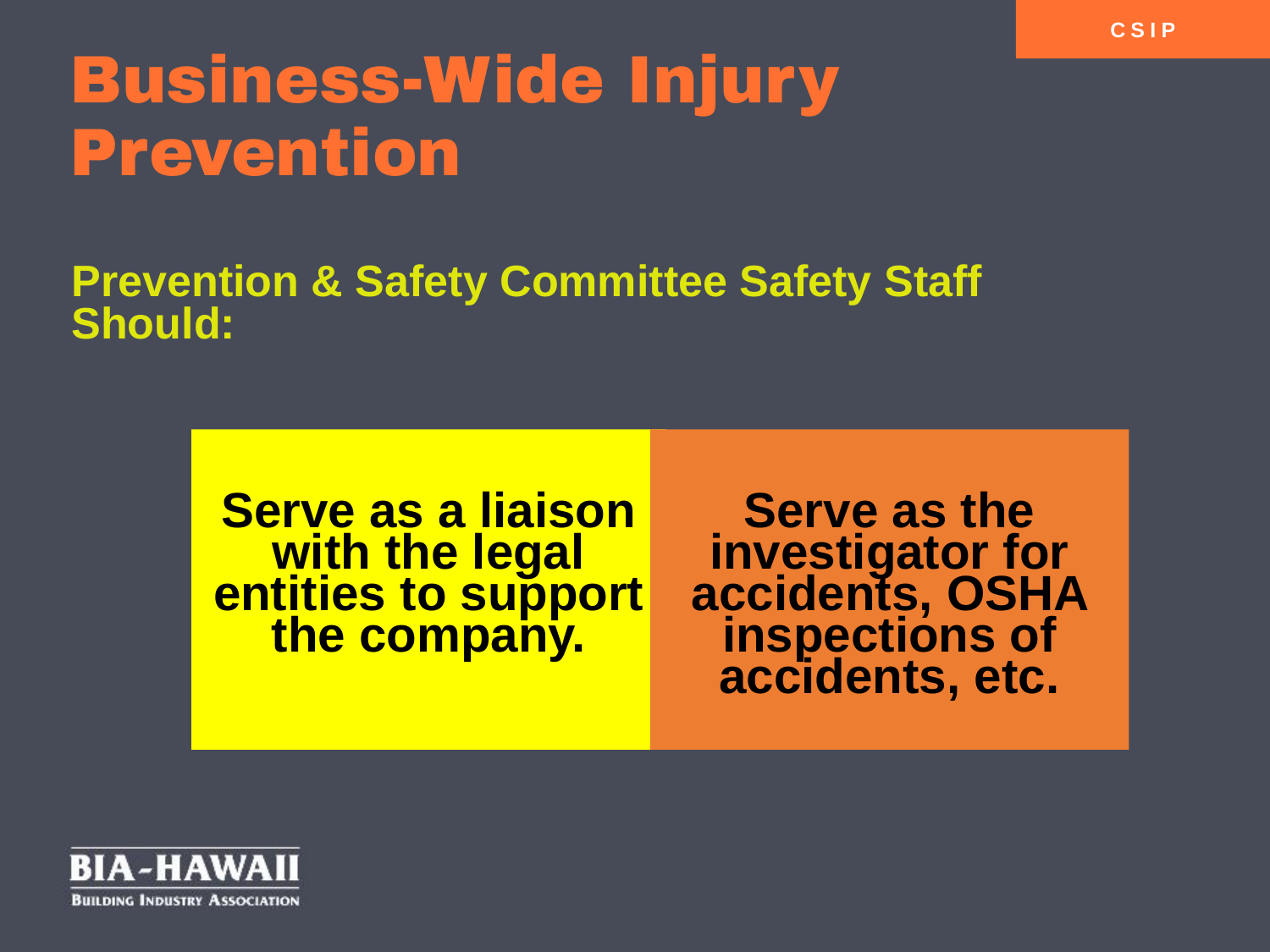

Business-Wide Injury  Prevention
Prevention & Safety Committee Safety Staff Should:

Serve as a liaison with the legal entities to support the company.

Serve as the investigator for accidents, OSHA inspections of accidents, etc.